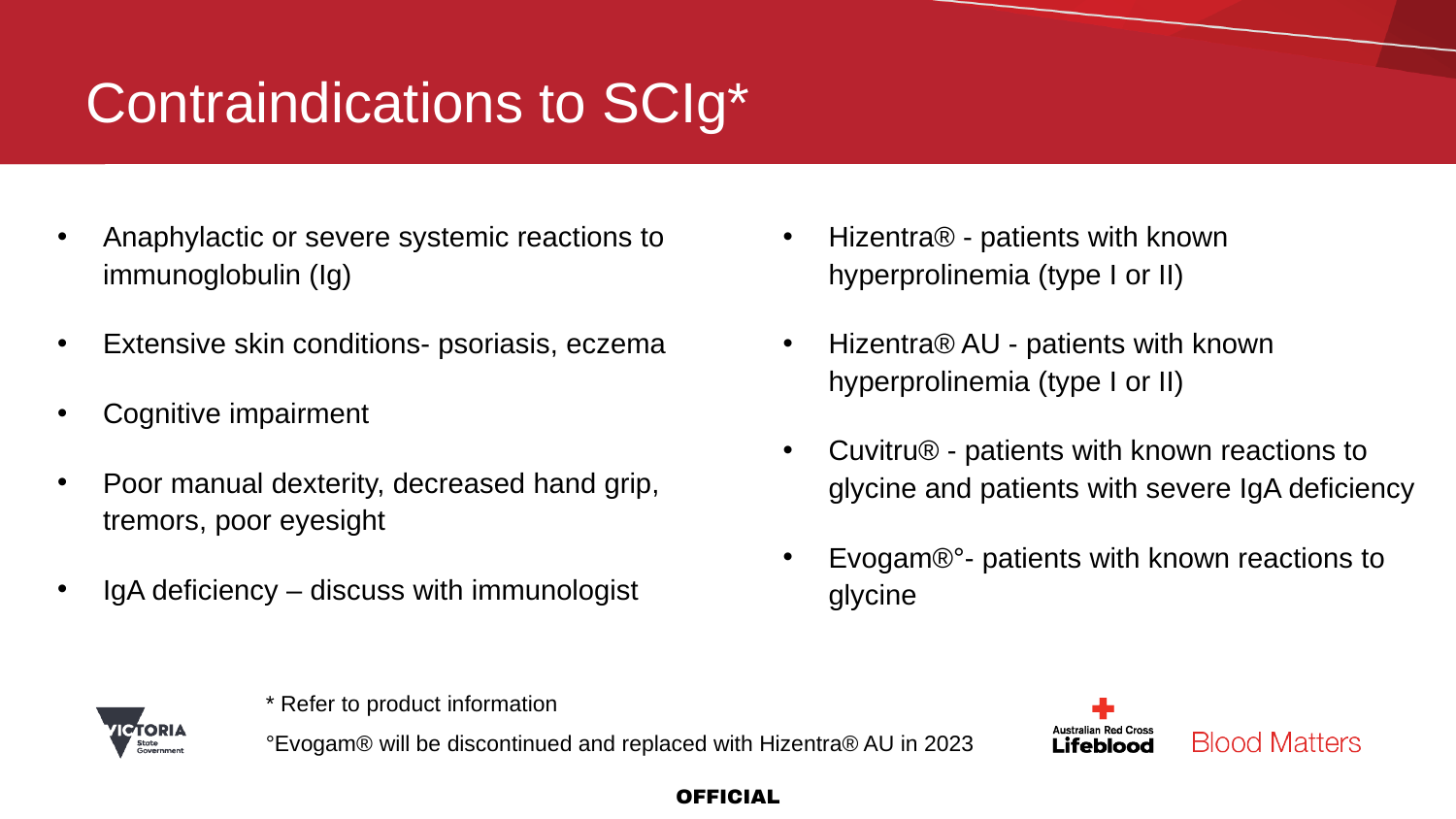

# Contraindications to SCIg*
Anaphylactic or severe systemic reactions to immunoglobulin (Ig)
Extensive skin conditions- psoriasis, eczema
Cognitive impairment
Poor manual dexterity, decreased hand grip, tremors, poor eyesight
IgA deficiency – discuss with immunologist

Hizentra® - patients with known hyperprolinemia (type I or II)
Hizentra® AU - patients with known hyperprolinemia (type I or II)
Cuvitru® - patients with known reactions to glycine and patients with severe IgA deficiency
Evogam®°- patients with known reactions to glycine

* Refer to product information
°Evogam® will be discontinued and replaced with Hizentra® AU in 2023